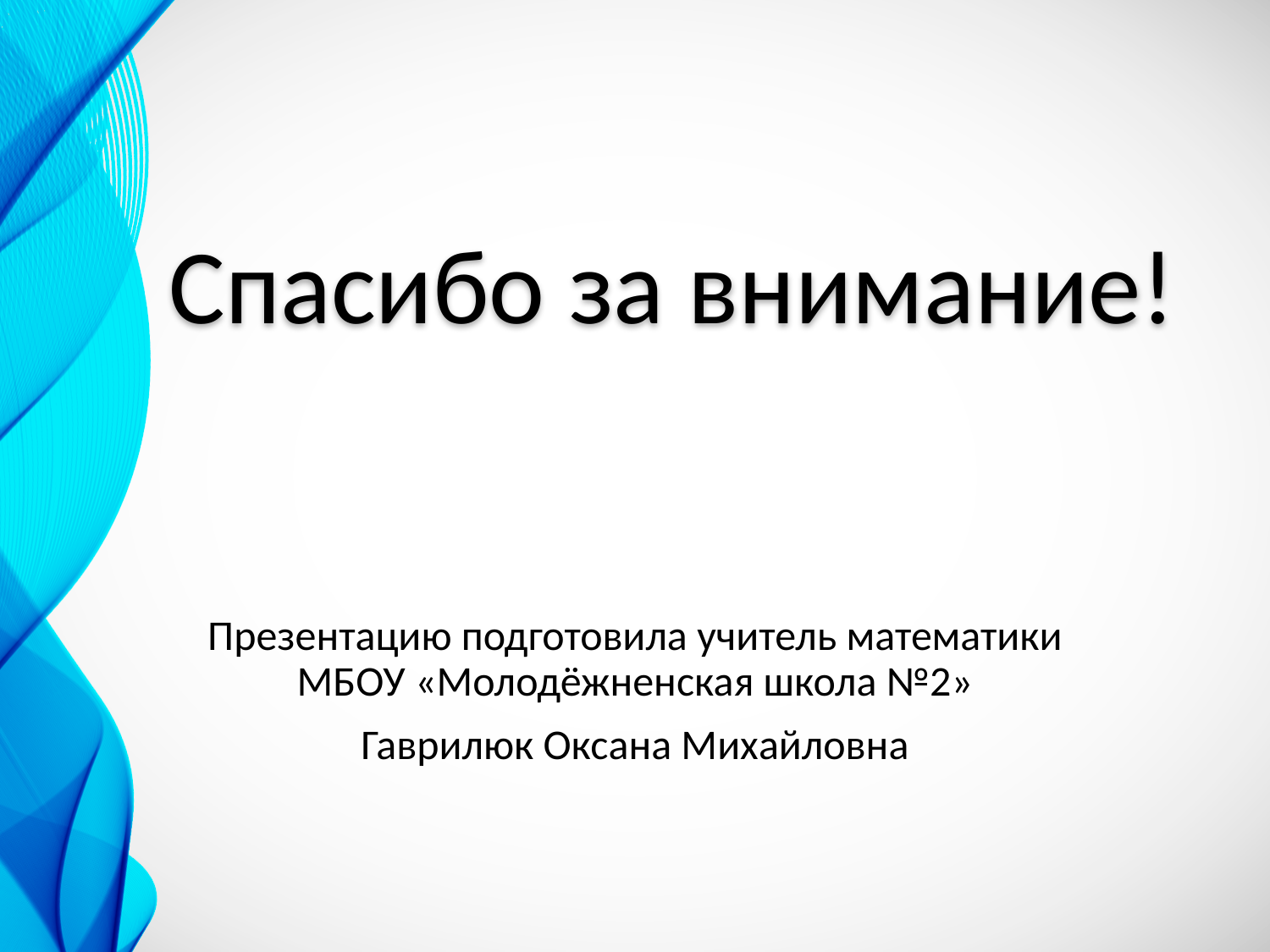

# Спасибо за внимание!
Презентацию подготовила учитель математики МБОУ «Молодёжненская школа №2»
Гаврилюк Оксана Михайловна